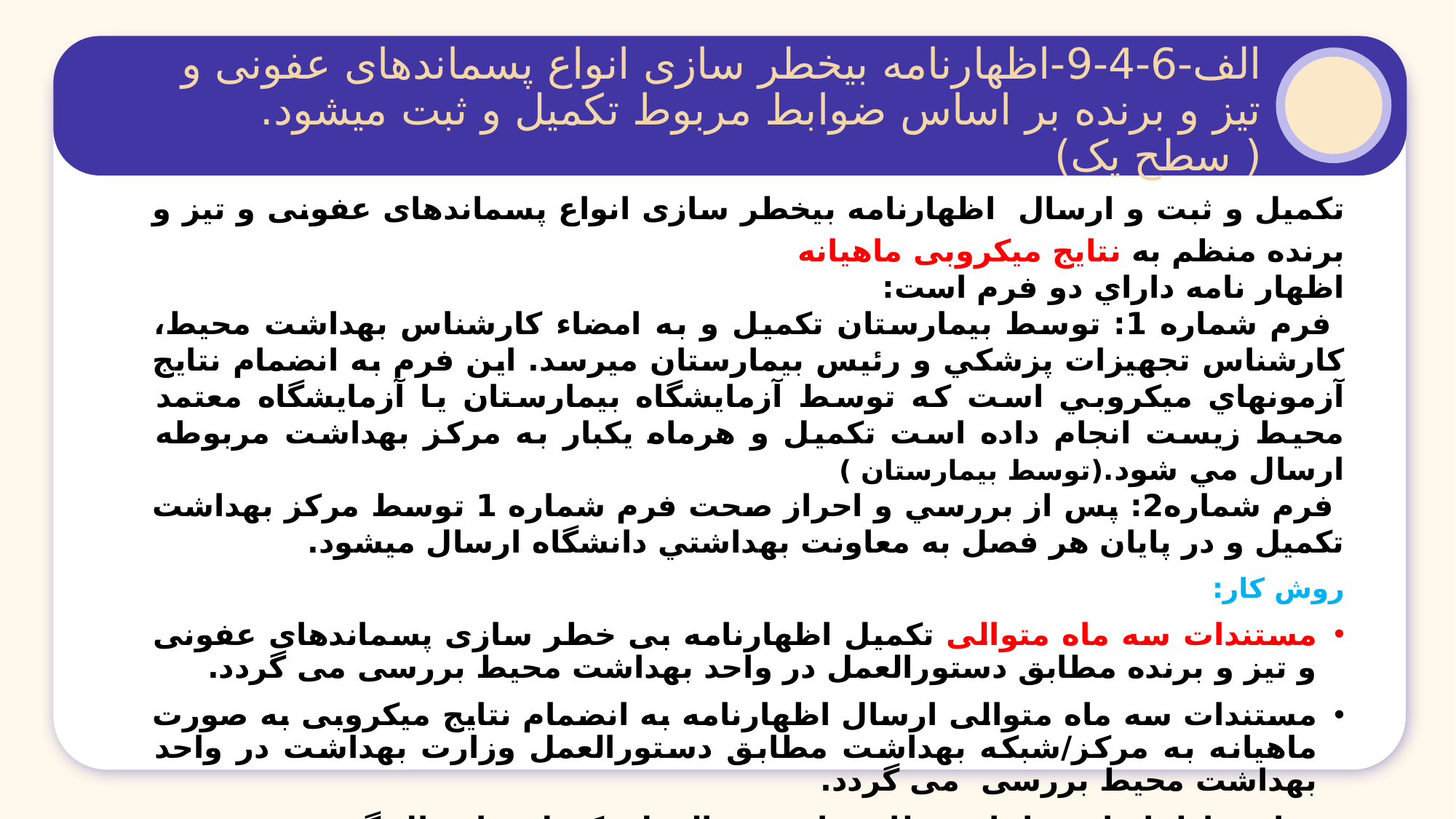

الف-6-4-9-اظهارنامه بی‏خطر سازی انواع پسماندهای عفونی و تیز و برنده بر اساس ضوابط مربوط تکمیل و ثبت می‏شود. ( سطح یک)
تکمیل و ثبت و ارسال  اظهارنامه بی‏خطر سازی انواع پسماندهای عفونی و تیز و برنده منظم به نتایج میکروبی ماهیانه
اظهار نامه داراي دو فرم است:
 فرم شماره 1: توسط بيمارستان تكميل و به امضاء كارشناس بهداشت محيط، كارشناس تجهيزات پزشكي و رئيس بيمارستان می‏رسد. اين فرم به انضمام نتايج آزمون‏هاي ميكروبي است كه توسط آزمايشگاه بيمارستان يا آزمايشگاه معتمد محيط زيست انجام داده است تكميل و هرماه يكبار به مركز بهداشت مربوطه ارسال مي شود.(توسط بیمارستان )
 فرم شماره2: پس از بررسي و احراز صحت فرم شماره 1 توسط مركز بهداشت تكميل و در پايان هر فصل به معاونت بهداشتي دانشگاه ارسال مي‏شود.
روش کار:
مستندات سه ماه متوالی تکمیل اظهارنامه بی خطر سازی پسماندهای عفونی و تیز و برنده مطابق دستورالعمل در واحد بهداشت محیط بررسی می گردد.
مستندات سه ماه متوالی ارسال اظهارنامه به انضمام نتایج میکروبی به صورت ماهیانه به مرکز/شبکه بهداشت مطابق دستورالعمل وزارت بهداشت در واحد بهداشت محیط بررسی  می گردد.
تمامی اظهارنامه ها باید مطابق با دستورالعمل تکمیل و ارسال گردند.
تکمیل و ثبت اظهارنامه بی خطر سازی انواع پسماندهای عفونی و تیز و برنده 10 امتیاز